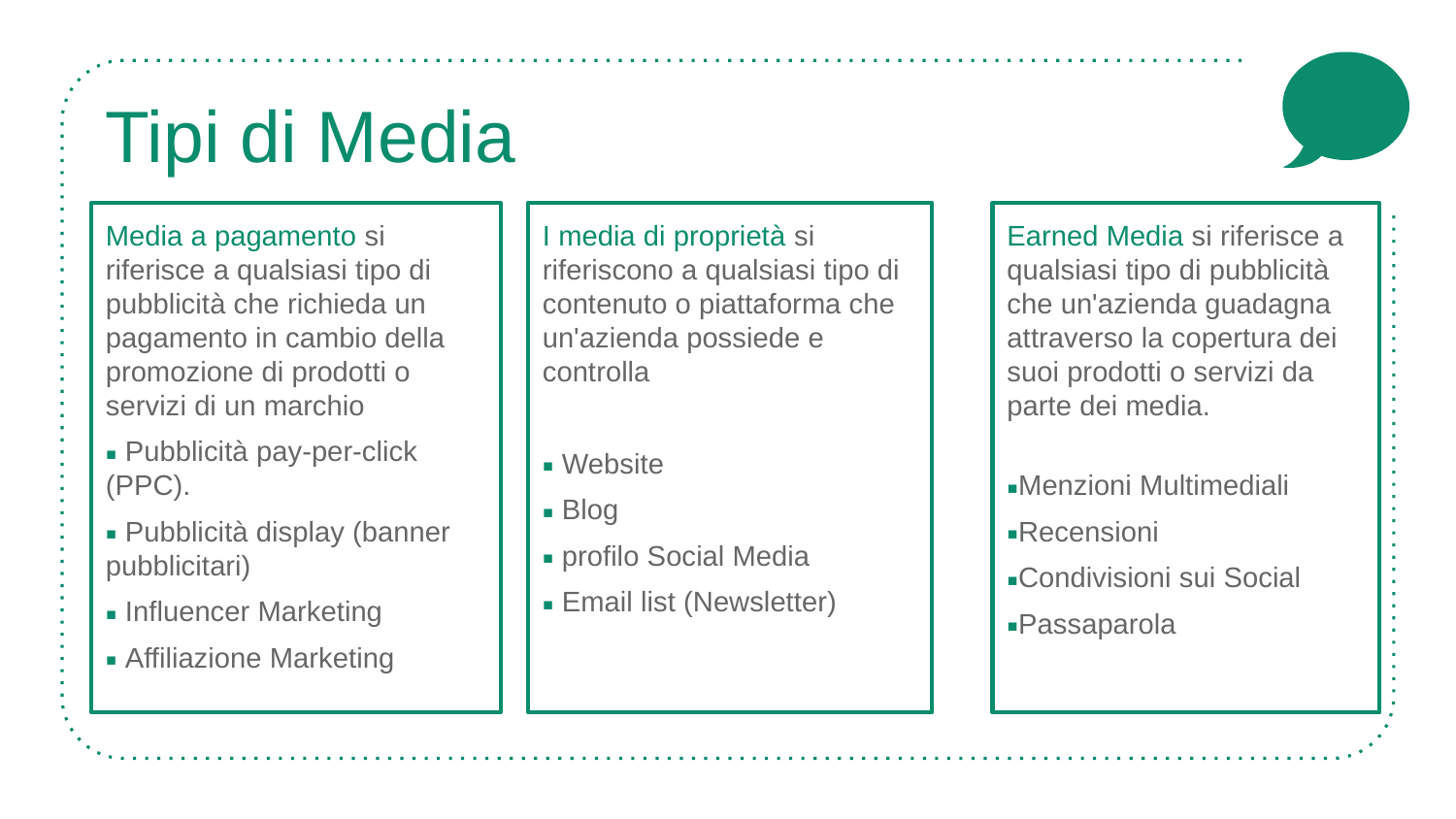

# Tipi di Media
Media a pagamento si riferisce a qualsiasi tipo di pubblicità che richieda un pagamento in cambio della promozione di prodotti o servizi di un marchio
 Pubblicità pay-per-click (PPC).
 Pubblicità display (banner pubblicitari)
 Influencer Marketing
 Affiliazione Marketing

I media di proprietà si riferiscono a qualsiasi tipo di contenuto o piattaforma che un'azienda possiede e controlla

 Website
 Blog
 profilo Social Media
 Email list (Newsletter)

Earned Media si riferisce a qualsiasi tipo di pubblicità che un'azienda guadagna attraverso la copertura dei suoi prodotti o servizi da parte dei media.
Menzioni Multimediali
Recensioni
Condivisioni sui Social
Passaparola